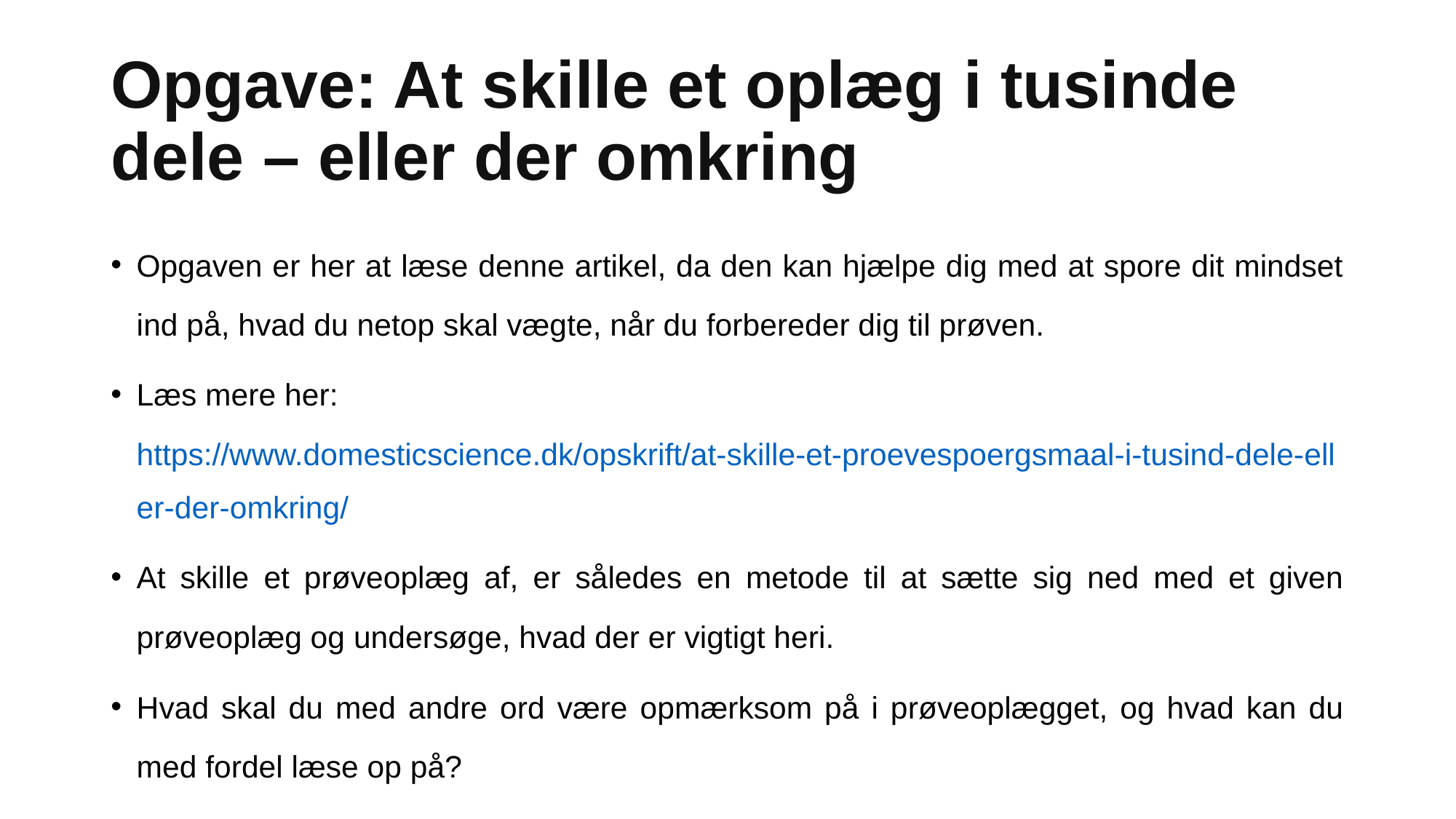

# Opgave: At skille et oplæg i tusinde dele – eller der omkring
Opgaven er her at læse denne artikel, da den kan hjælpe dig med at spore dit mindset ind på, hvad du netop skal vægte, når du forbereder dig til prøven.
Læs mere her: https://www.domesticscience.dk/opskrift/at-skille-et-proevespoergsmaal-i-tusind-dele-eller-der-omkring/
At skille et prøveoplæg af, er således en metode til at sætte sig ned med et given prøveoplæg og undersøge, hvad der er vigtigt heri.
Hvad skal du med andre ord være opmærksom på i prøveoplægget, og hvad kan du med fordel læse op på?